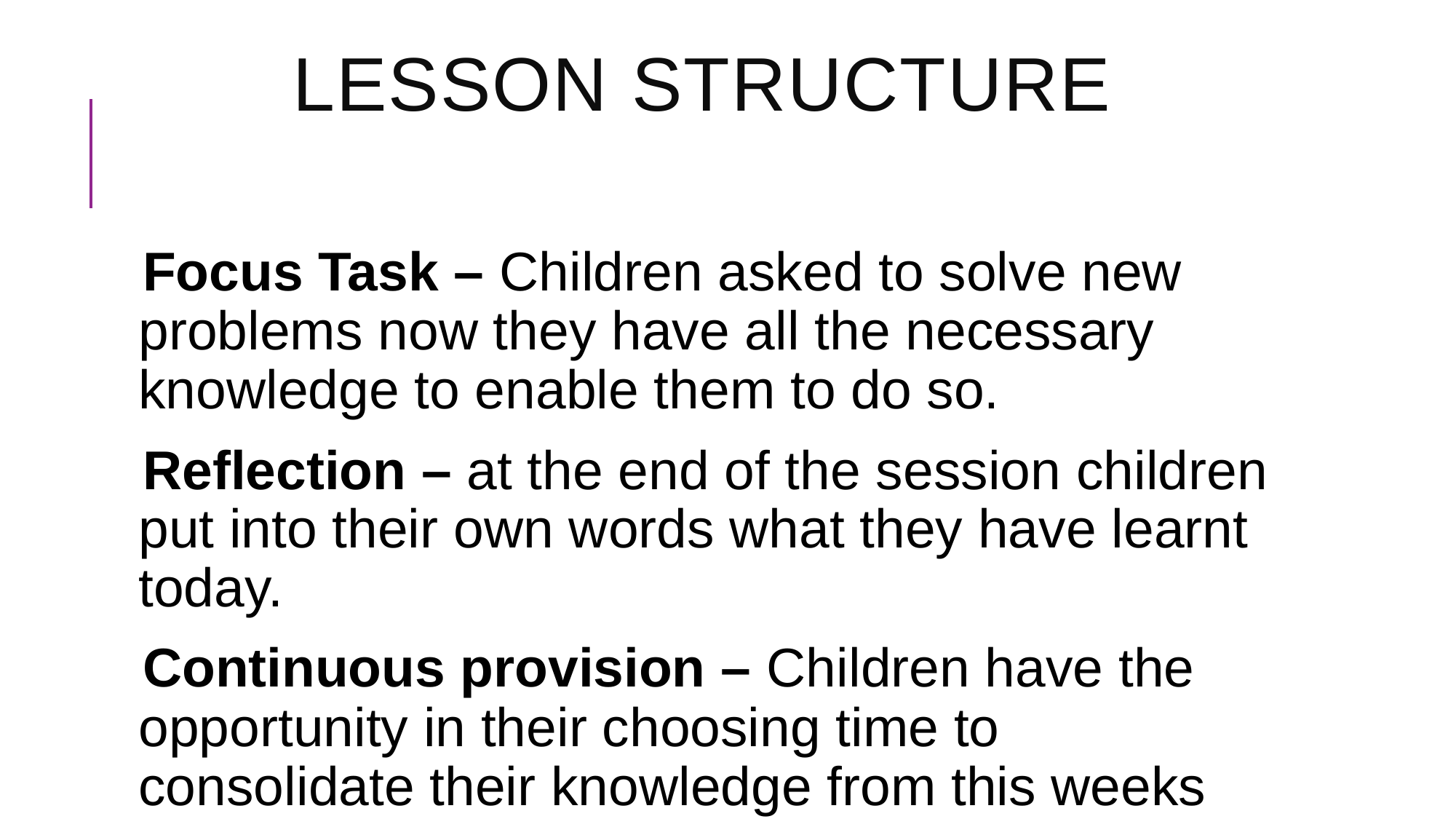

# Lesson structure

Focus Task – Children asked to solve new problems now they have all the necessary knowledge to enable them to do so.
Reflection – at the end of the session children put into their own words what they have learnt today.
Continuous provision – Children have the opportunity in their choosing time to consolidate their knowledge from this weeks teaching.